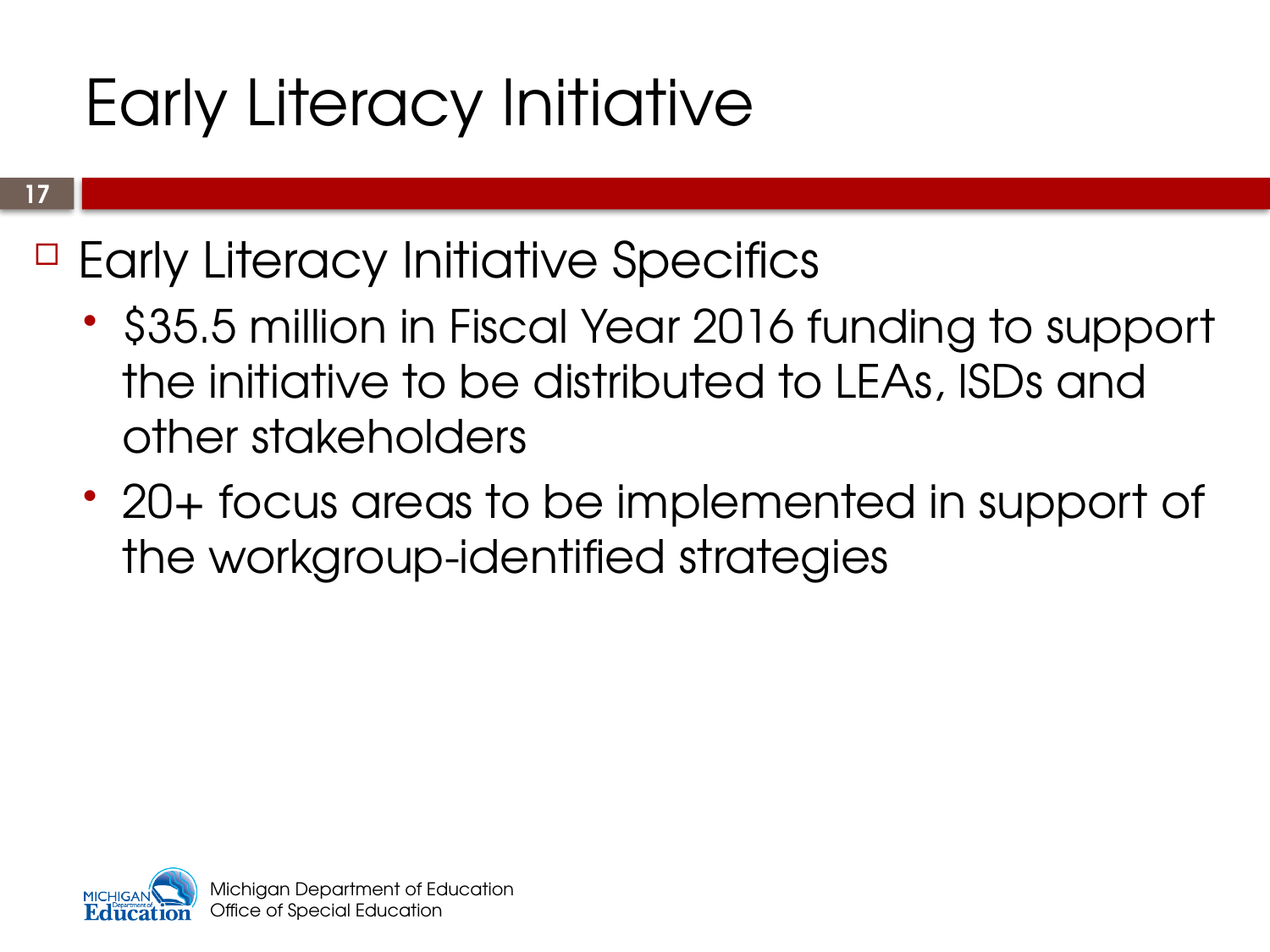

# Early Literacy Initiative
17
Early Literacy Initiative Specifics
$35.5 million in Fiscal Year 2016 funding to support the initiative to be distributed to LEAs, ISDs and other stakeholders
20+ focus areas to be implemented in support of the workgroup-identified strategies

Michigan Department of Education
Office of Special Education